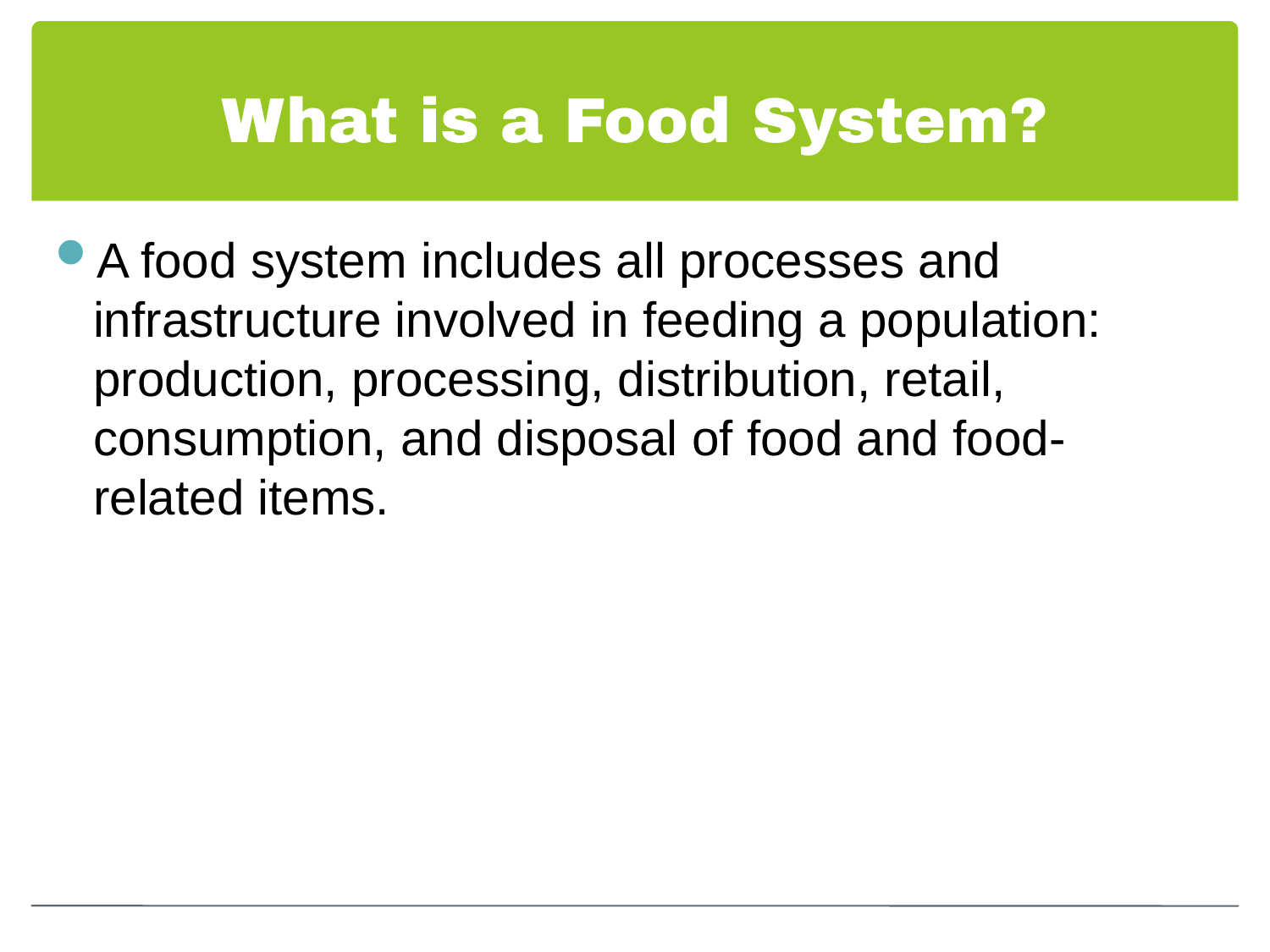

# What is a Food System?
A food system includes all processes and infrastructure involved in feeding a population: production, processing, distribution, retail, consumption, and disposal of food and food-related items.